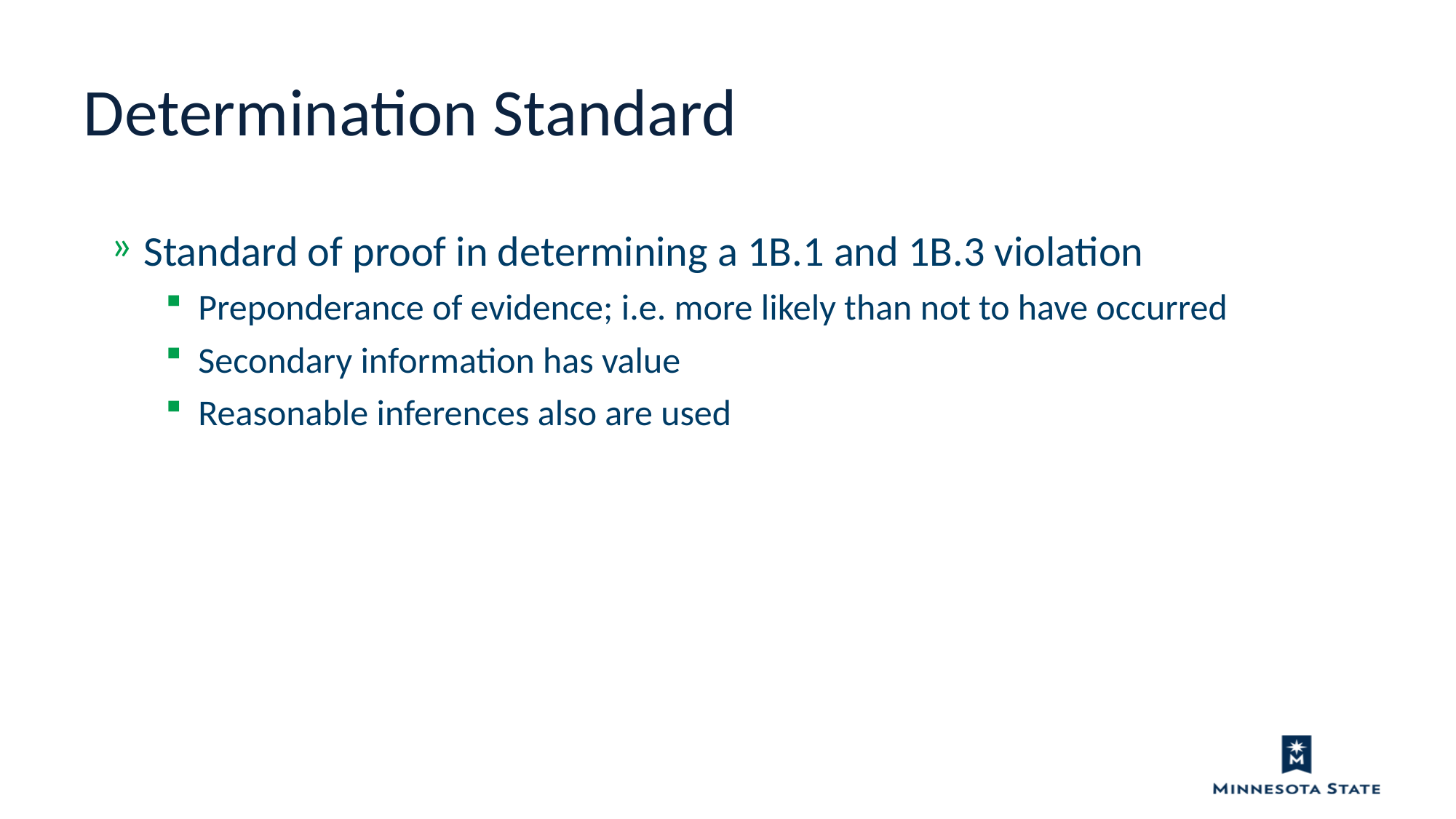

Determination Standard
Standard of proof in determining a 1B.1 and 1B.3 violation
Preponderance of evidence; i.e. more likely than not to have occurred
Secondary information has value
Reasonable inferences also are used